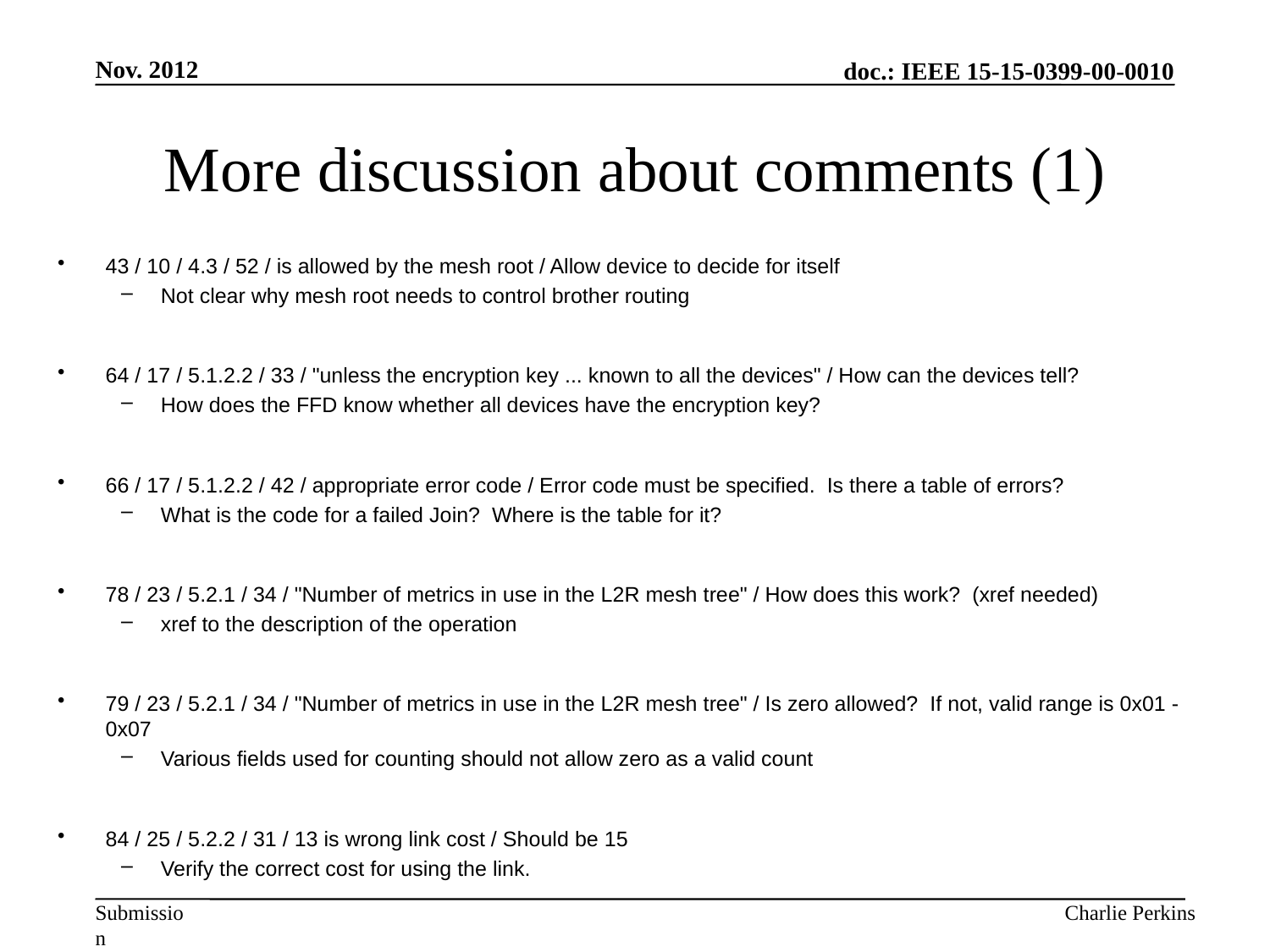

Nov. 2012
# More discussion about comments (1)
43 / 10 / 4.3 / 52 / is allowed by the mesh root / Allow device to decide for itself
Not clear why mesh root needs to control brother routing

64 / 17 / 5.1.2.2 / 33 / "unless the encryption key ... known to all the devices" / How can the devices tell?
How does the FFD know whether all devices have the encryption key?

66 / 17 / 5.1.2.2 / 42 / appropriate error code / Error code must be specified.  Is there a table of errors?
What is the code for a failed Join?  Where is the table for it?

78 / 23 / 5.2.1 / 34 / "Number of metrics in use in the L2R mesh tree" / How does this work?  (xref needed)
xref to the description of the operation

79 / 23 / 5.2.1 / 34 / "Number of metrics in use in the L2R mesh tree" / Is zero allowed?  If not, valid range is 0x01 - 0x07
Various fields used for counting should not allow zero as a valid count

84 / 25 / 5.2.2 / 31 / 13 is wrong link cost / Should be 15
Verify the correct cost for using the link.
Charlie Perkins